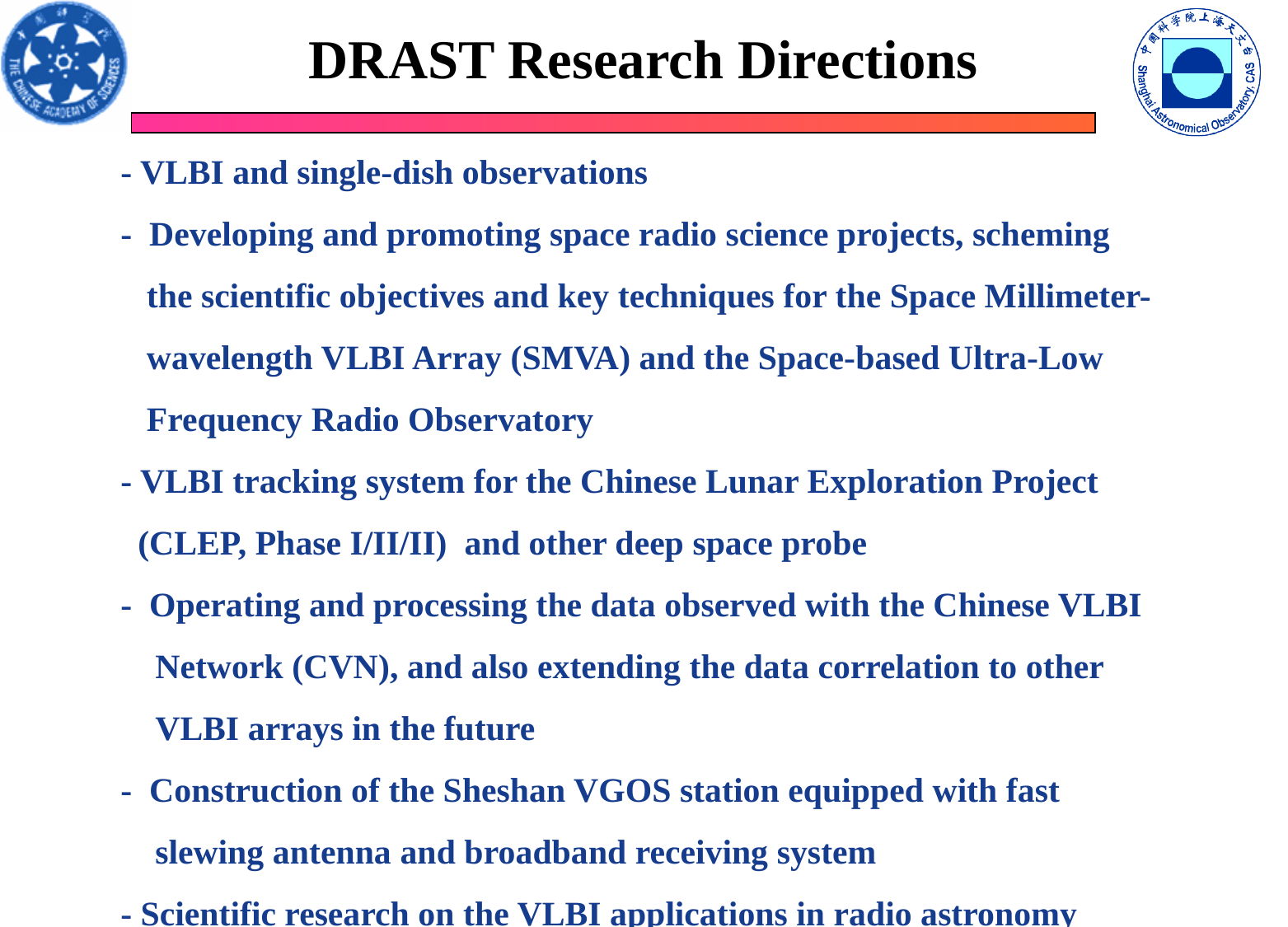

DRAST Research Directions
- VLBI and single-dish observations
-  Developing and promoting space radio science projects, scheming
   the scientific objectives and key techniques for the Space Millimeter-
   wavelength VLBI Array (SMVA) and the Space-based Ultra-Low
   Frequency Radio Observatory
- VLBI tracking system for the Chinese Lunar Exploration Project
  (CLEP, Phase I/II/II)  and other deep space probe
-  Operating and processing the data observed with the Chinese VLBI
    Network (CVN), and also extending the data correlation to other
    VLBI arrays in the future
-  Construction of the Sheshan VGOS station equipped with fast
    slewing antenna and broadband receiving system
- Scientific research on the VLBI applications in radio astronomy
   astrometry and deep space exploration;
- Molecular line survey, pulsar searching and timing using the Tianma
   65-m Radio Telescope.